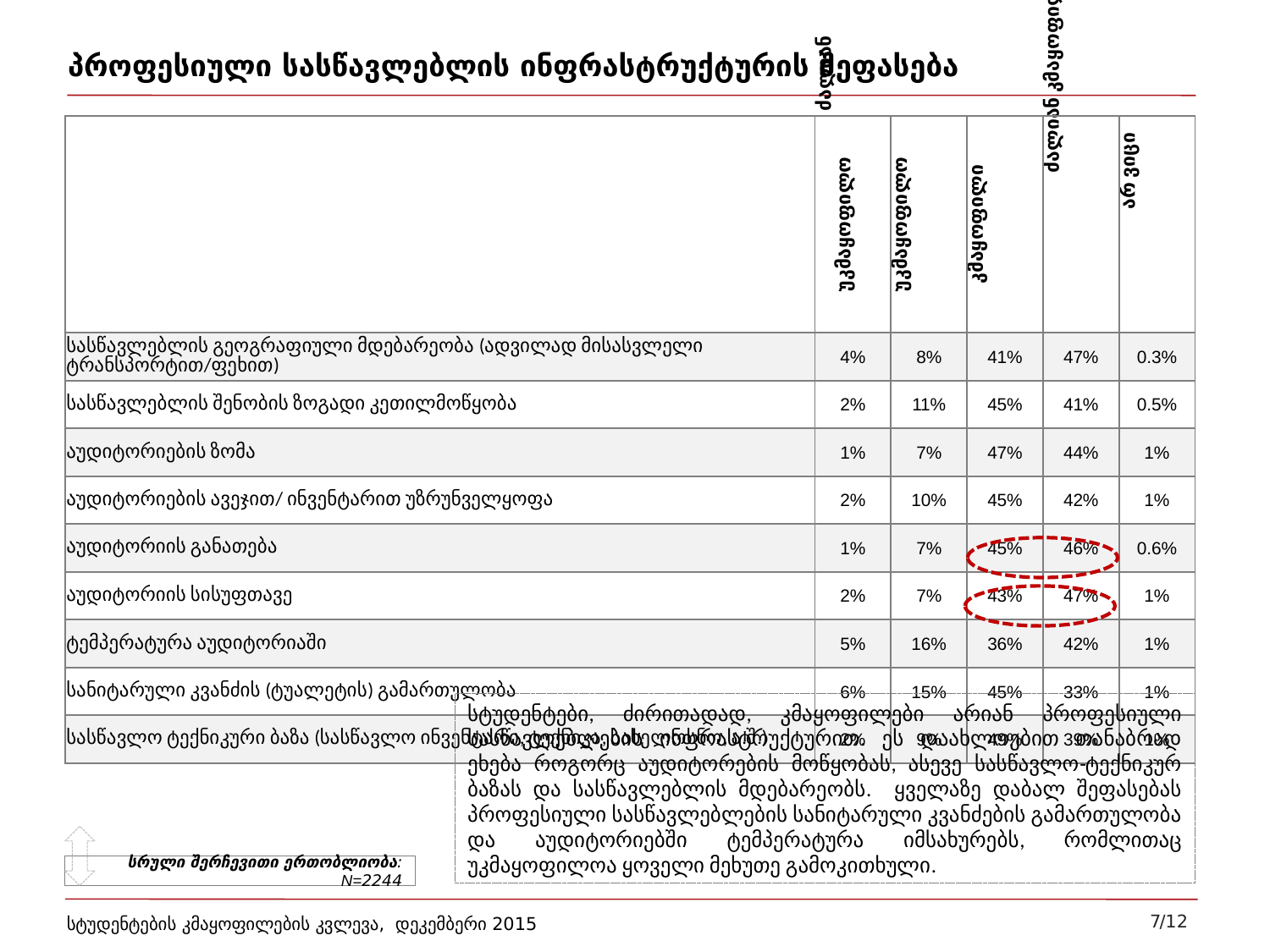

# პროფესიული სასწავლებლის ინფრასტრუქტურის შეფასება
|  | ძალიან უკმაყოფილო | უკმაყოფილო | კმაყოფილი | ძალიან კმაყოფილი | არ ვიცი |
| --- | --- | --- | --- | --- | --- |
| სასწავლებლის გეოგრაფიული მდებარეობა (ადვილად მისასვლელი ტრანსპორტით/ფეხით) | 4% | 8% | 41% | 47% | 0.3% |
| სასწავლებლის შენობის ზოგადი კეთილმოწყობა | 2% | 11% | 45% | 41% | 0.5% |
| აუდიტორიების ზომა | 1% | 7% | 47% | 44% | 1% |
| აუდიტორიების ავეჯით/ ინვენტარით უზრუნველყოფა | 2% | 10% | 45% | 42% | 1% |
| აუდიტორიის განათება | 1% | 7% | 45% | 46% | 0.6% |
| აუდიტორიის სისუფთავე | 2% | 7% | 43% | 47% | 1% |
| ტემპერატურა აუდიტორიაში | 5% | 16% | 36% | 42% | 1% |
| სანიტარული კვანძის (ტუალეტის) გამართულობა | 6% | 15% | 45% | 33% | 1% |
| სასწავლო ტექნიკური ბაზა (სასწავლო ინვენტარი, ტექნიკა, სახელოსნო, ა.შ.) | 2% | 9% | 49% | 39% | 1% |

სტუდენტები, ძირითადად, კმაყოფილები არიან პროფესიული სასწავლებლების ინფრასტრუქტურით. ეს დაახლოებით თანაბრად ეხება როგორც აუდიტორების მოწყობას, ასევე სასწავლო-ტექნიკურ ბაზას და სასწავლებლის მდებარეობს.  ყველაზე დაბალ შეფასებას პროფესიული სასწავლებლების სანიტარული კვანძების გამართულობა და აუდიტორიებში ტემპერატურა იმსახურებს, რომლითაც უკმაყოფილოა ყოველი მეხუთე გამოკითხული.

სრული შერჩევითი ერთობლიობა: N=2244